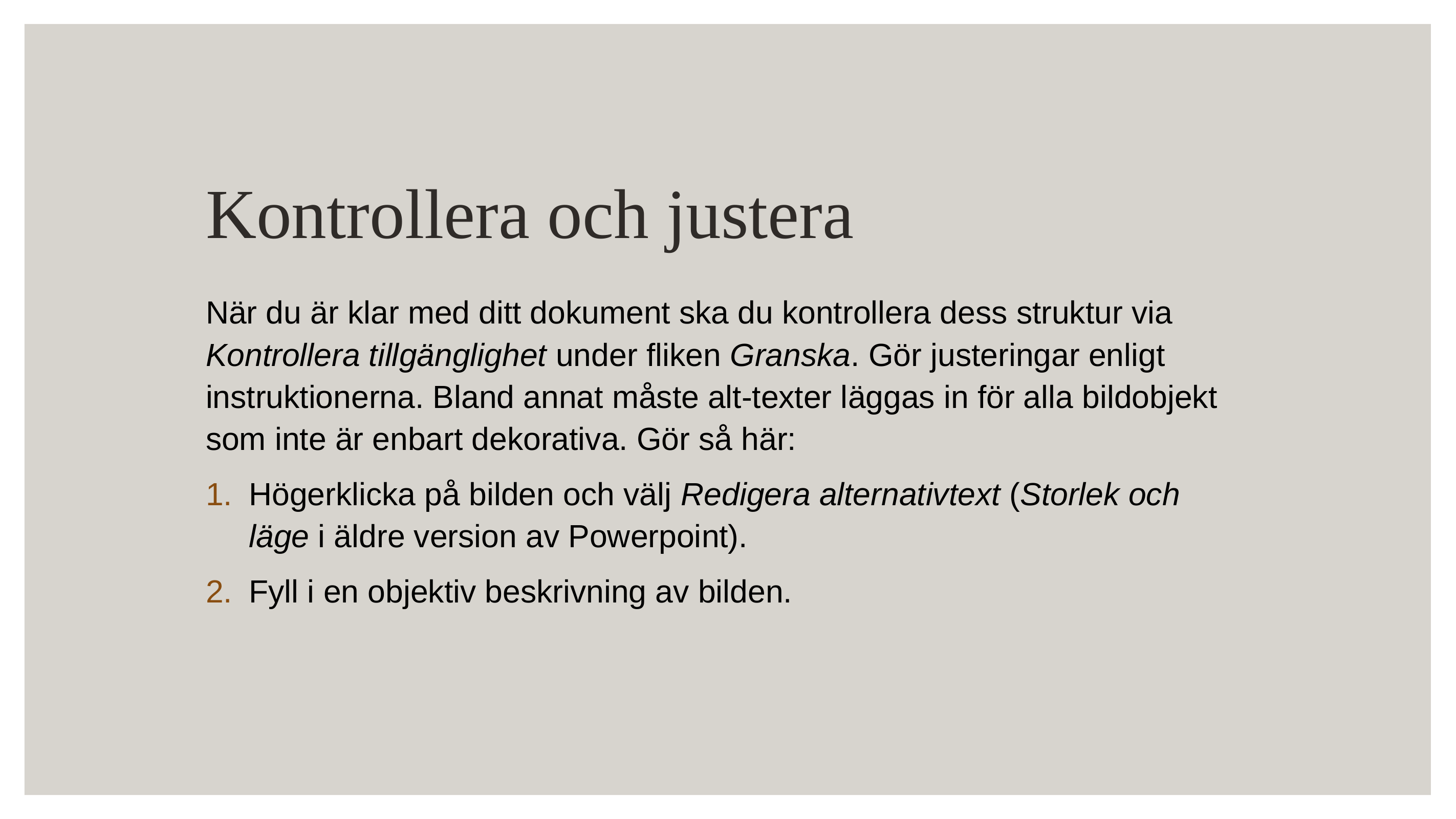

# Kontrollera och justera
När du är klar med ditt dokument ska du kontrollera dess struktur via Kontrollera tillgänglighet under fliken Granska. Gör justeringar enligt instruktionerna. Bland annat måste alt-texter läggas in för alla bildobjekt som inte är enbart dekorativa. Gör så här:
Högerklicka på bilden och välj Redigera alternativtext (Storlek och läge i äldre version av Powerpoint).
Fyll i en objektiv beskrivning av bilden.